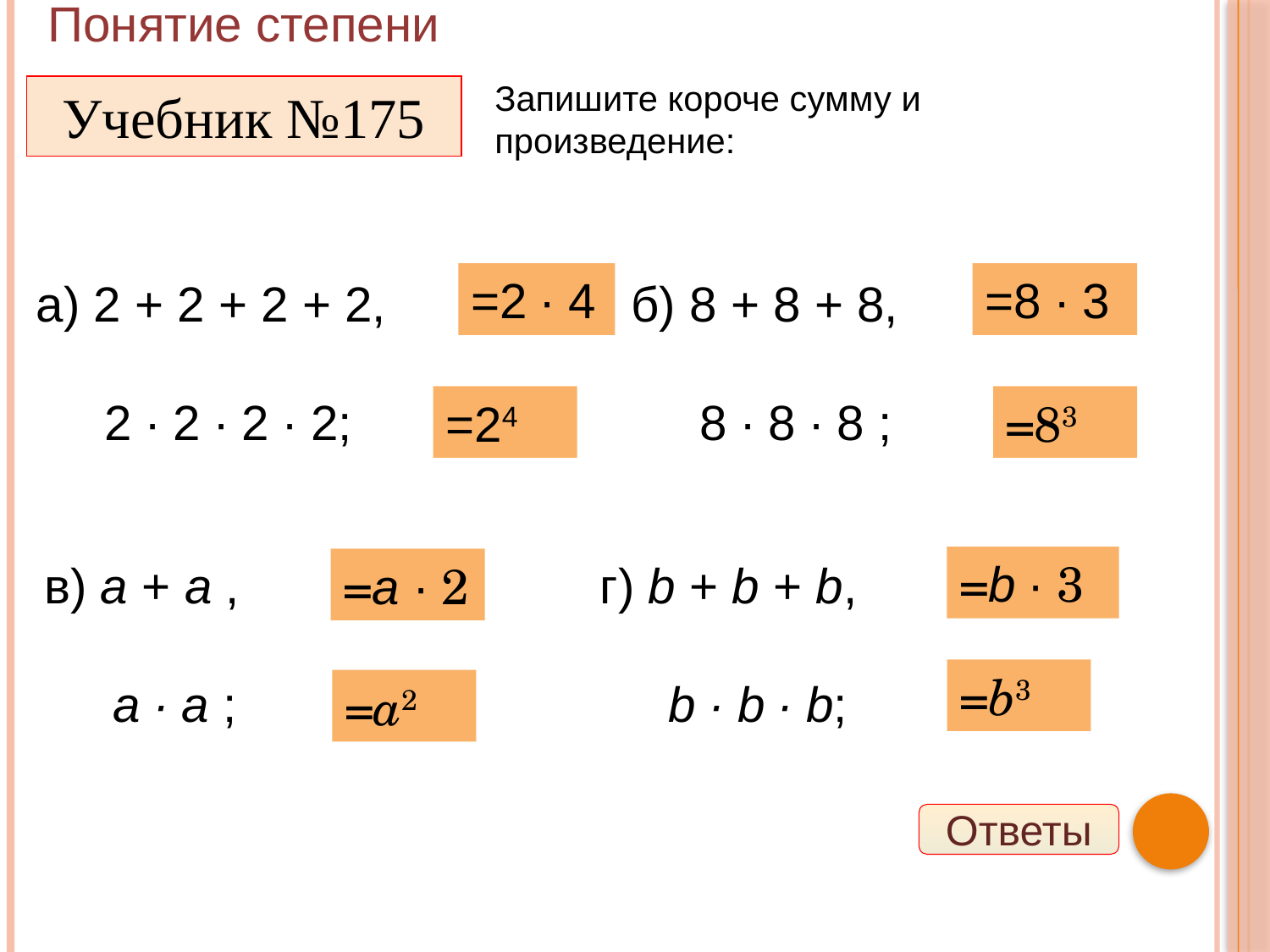

Понятие степени
Запишите короче сумму и произведение:
Учебник №175
=2 ∙ 4
=8 ∙ 3
а) 2 + 2 + 2 + 2,
     2 ∙ 2 ∙ 2 ∙ 2;
б) 8 + 8 + 8,
     8 ∙ 8 ∙ 8 ;
=24
=83
=b ∙ 3
в) а + а ,
     а ∙ а ;
=a ∙ 2
г) b + b + b,
     b ∙ b ∙ b;
=b3
=a2
Ответы